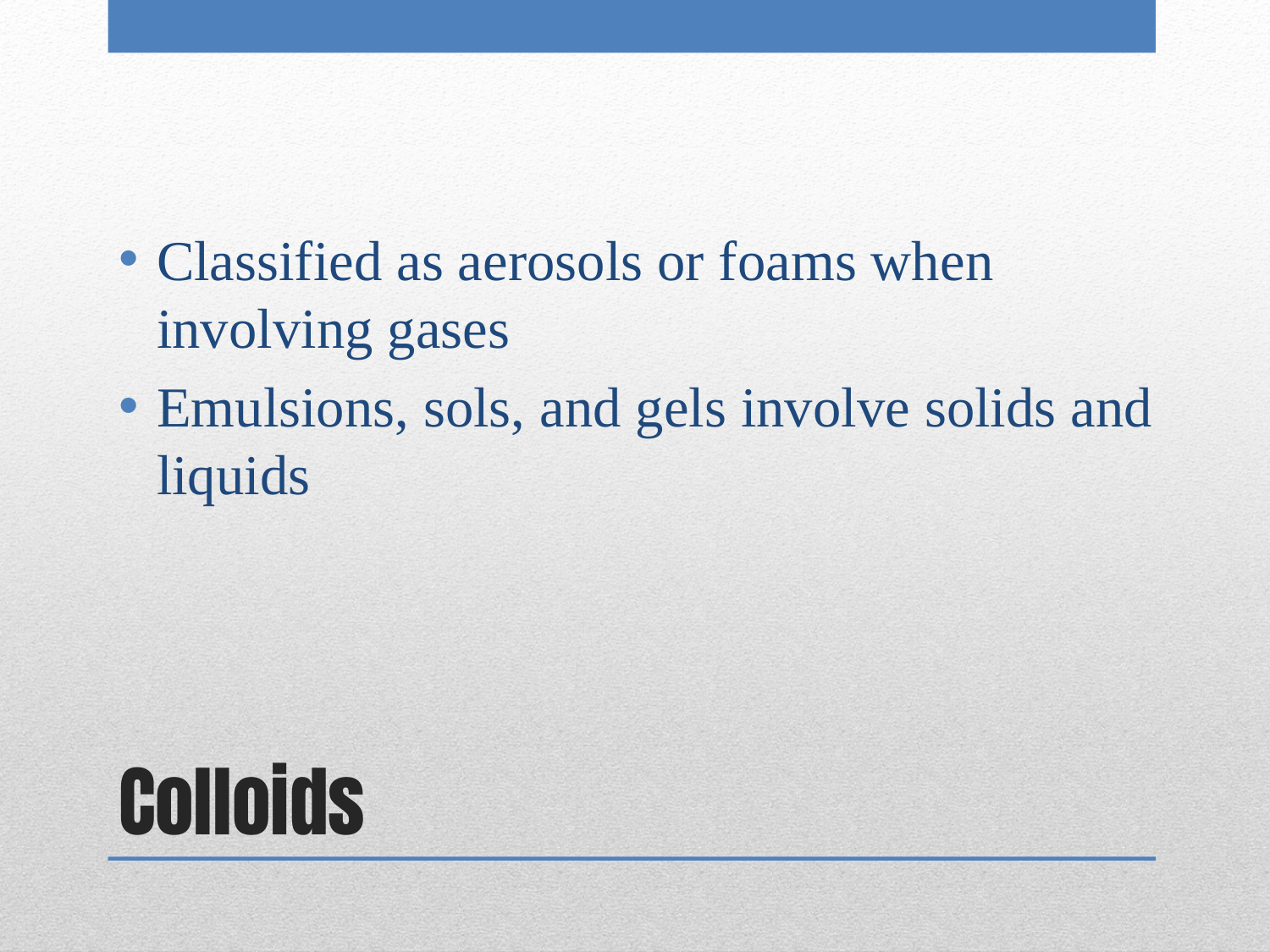

Classified as aerosols or foams when involving gases
Emulsions, sols, and gels involve solids and liquids
# Colloids